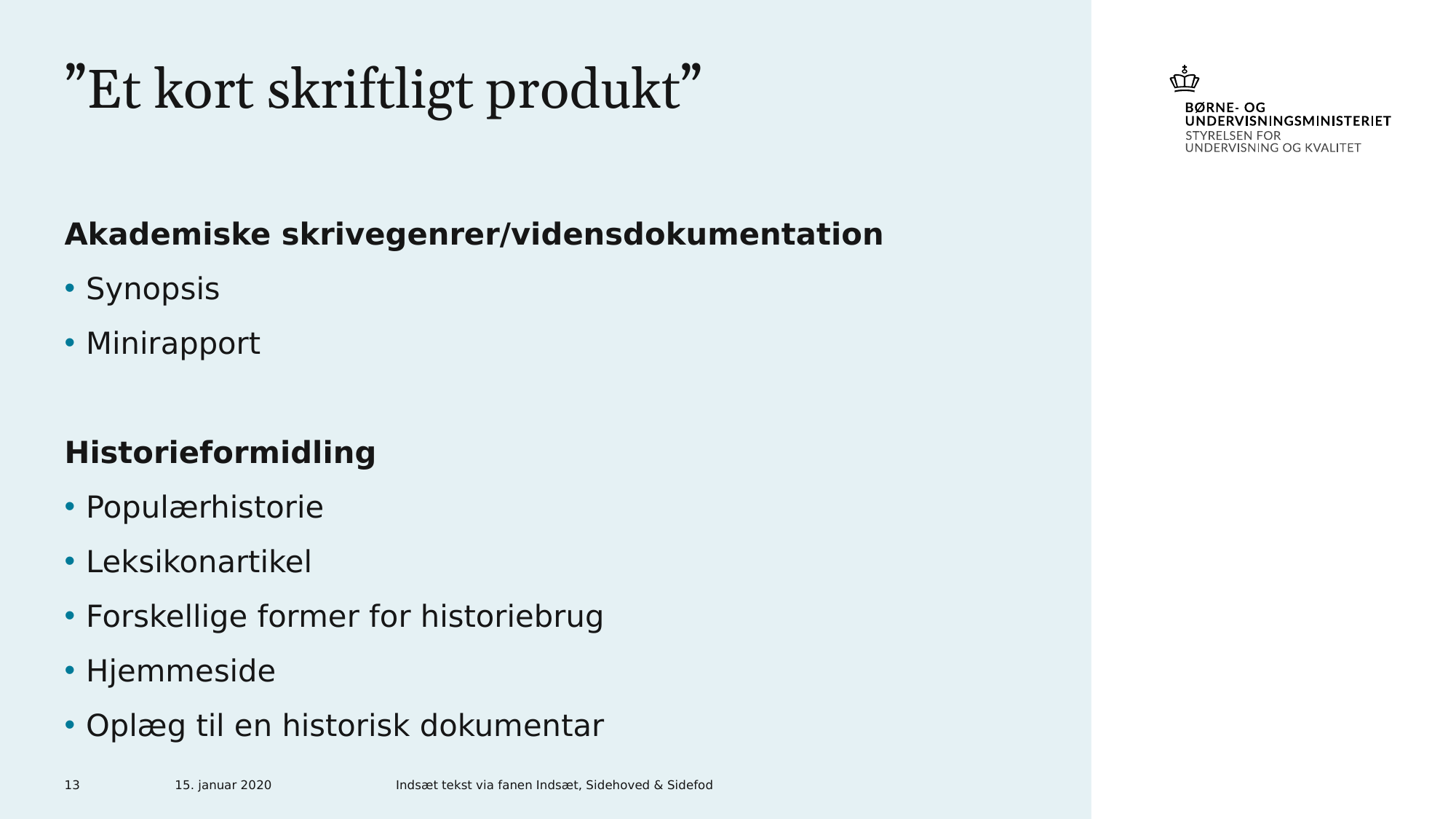

# ”Et kort skriftligt produkt”
Akademiske skrivegenrer/vidensdokumentation
Synopsis
Minirapport

Historieformidling
Populærhistorie
Leksikonartikel
Forskellige former for historiebrug
Hjemmeside
Oplæg til en historisk dokumentar

13
15. januar 2020
Indsæt tekst via fanen Indsæt, Sidehoved & Sidefod